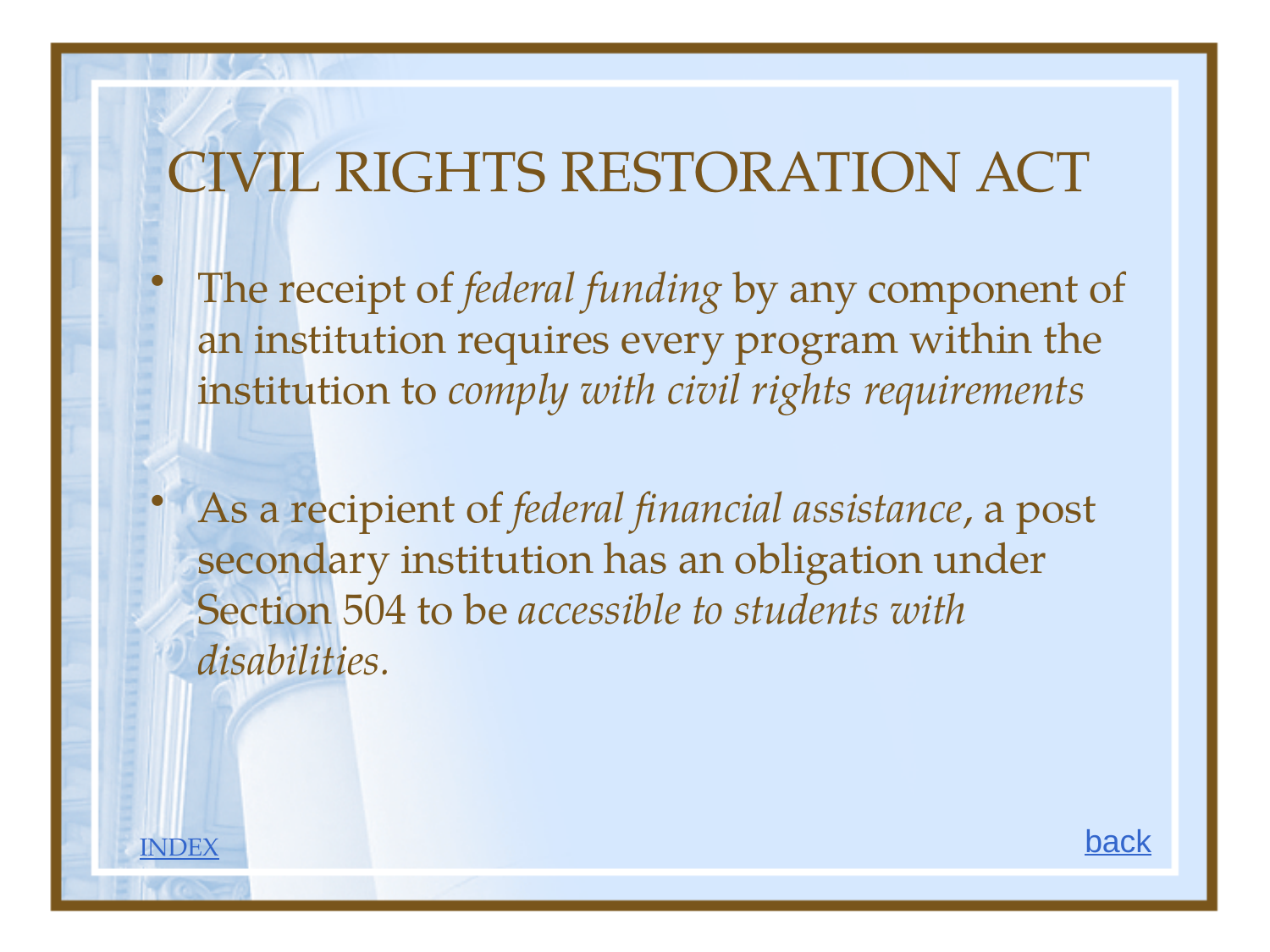

# CIVIL RIGHTS RESTORATION ACT
The receipt of federal funding by any component of an institution requires every program within the institution to comply with civil rights requirements

As a recipient of federal financial assistance, a post secondary institution has an obligation under Section 504 to be accessible to students with disabilities.

back
INDEX